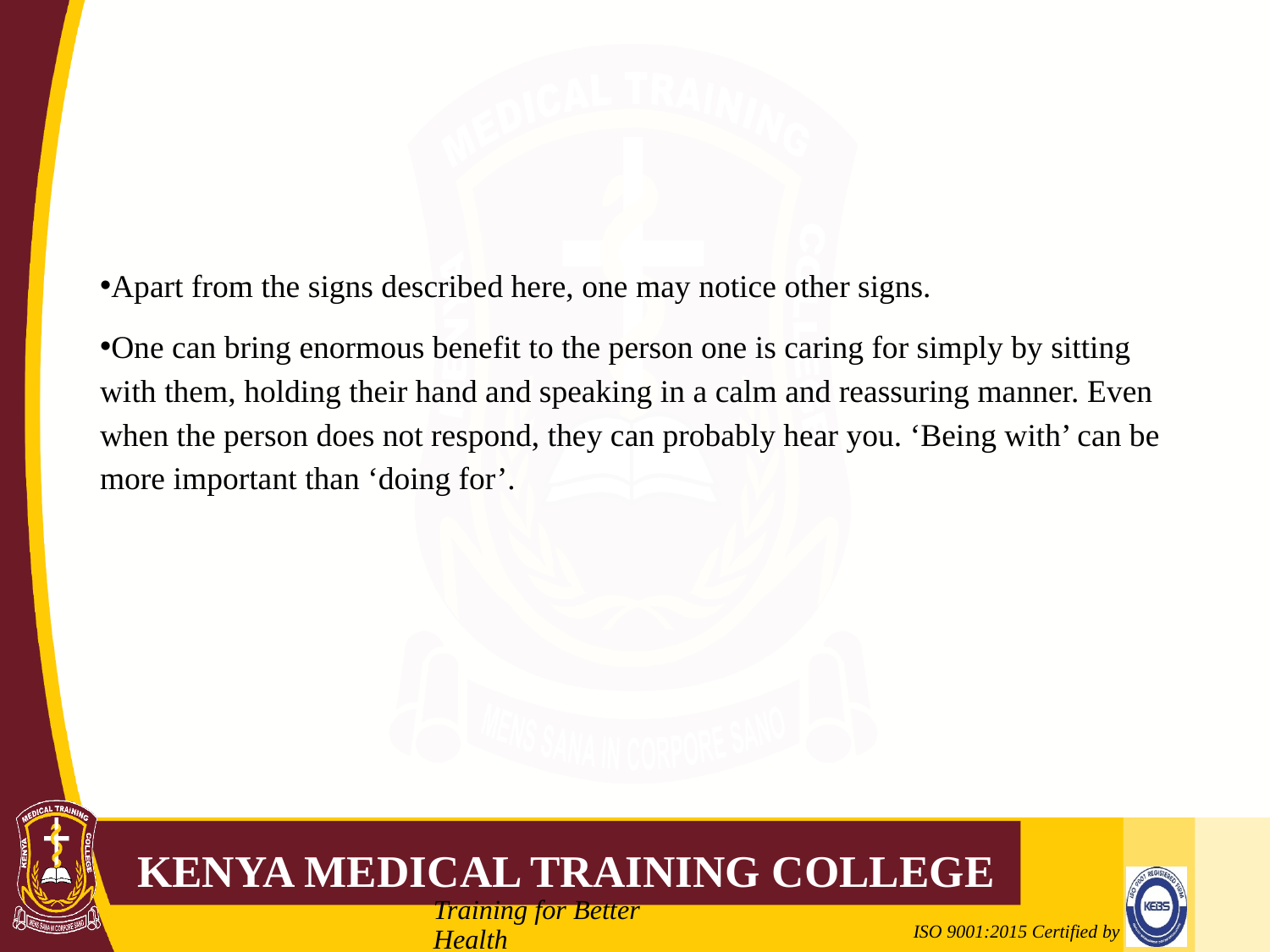

#
Apart from the signs described here, one may notice other signs.
One can bring enormous benefit to the person one is caring for simply by sitting with them, holding their hand and speaking in a calm and reassuring manner. Even when the person does not respond, they can probably hear you. ‘Being with’ can be more important than ‘doing for’.